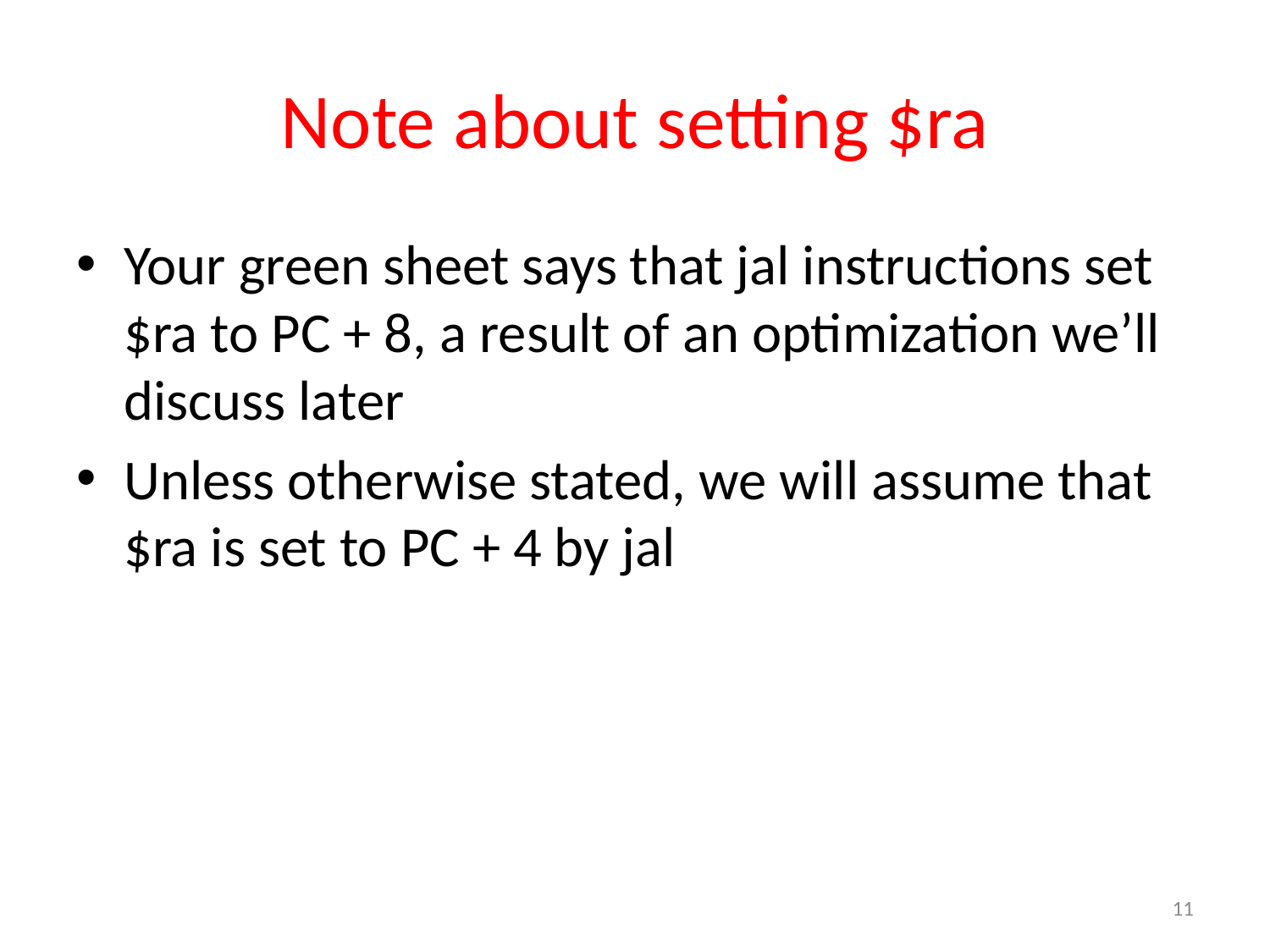

# Note about setting $ra
Your green sheet says that jal instructions set $ra to PC + 8, a result of an optimization we’ll discuss later
Unless otherwise stated, we will assume that $ra is set to PC + 4 by jal
11